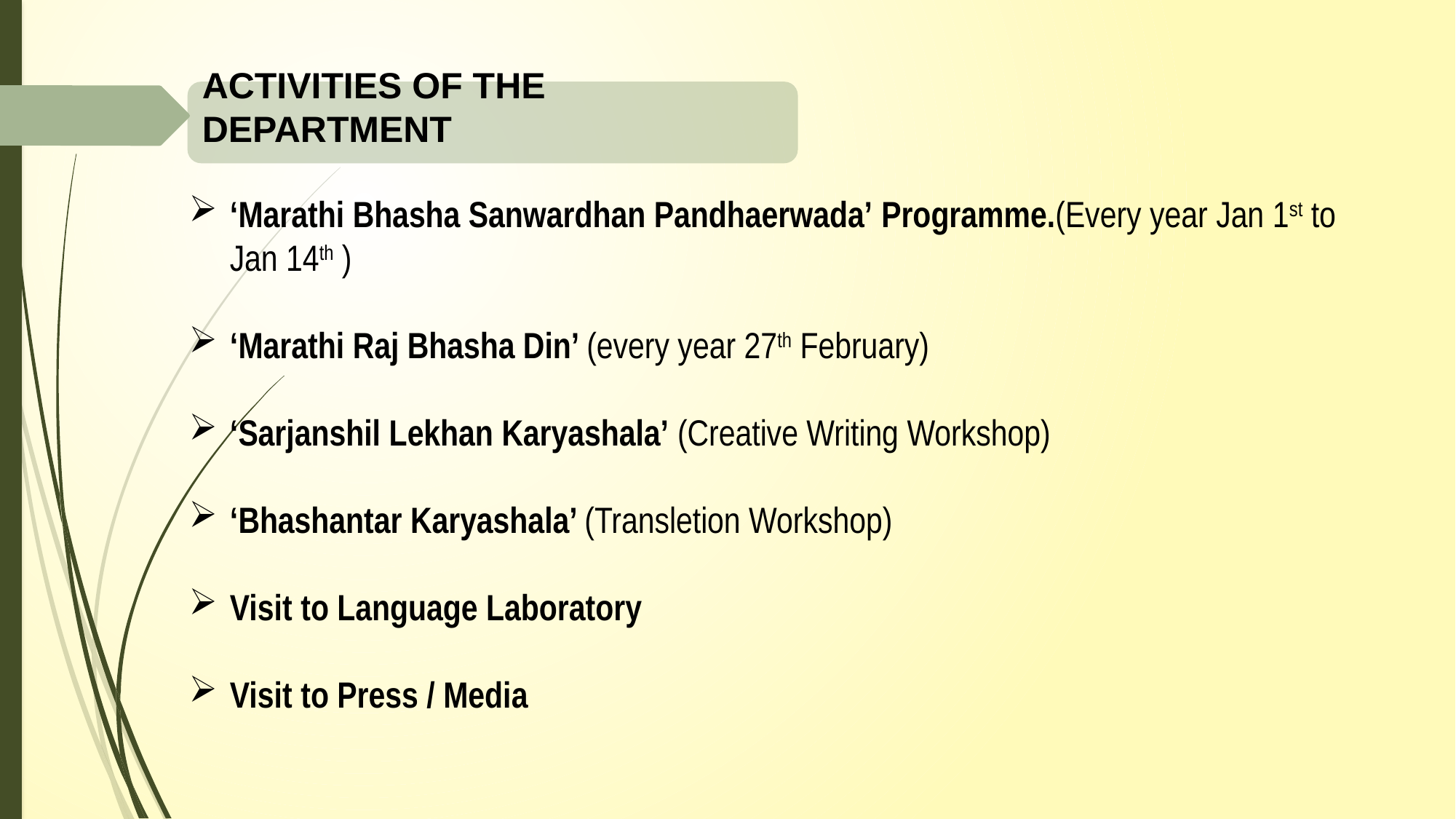

ACTIVITIES OF THE DEPARTMENT

‘Marathi Bhasha Sanwardhan Pandhaerwada’ Programme.(Every year Jan 1st to Jan 14th )

‘Marathi Raj Bhasha Din’ (every year 27th February)

‘Sarjanshil Lekhan Karyashala’ (Creative Writing Workshop)

‘Bhashantar Karyashala’ (Transletion Workshop)

Visit to Language Laboratory

Visit to Press / Media